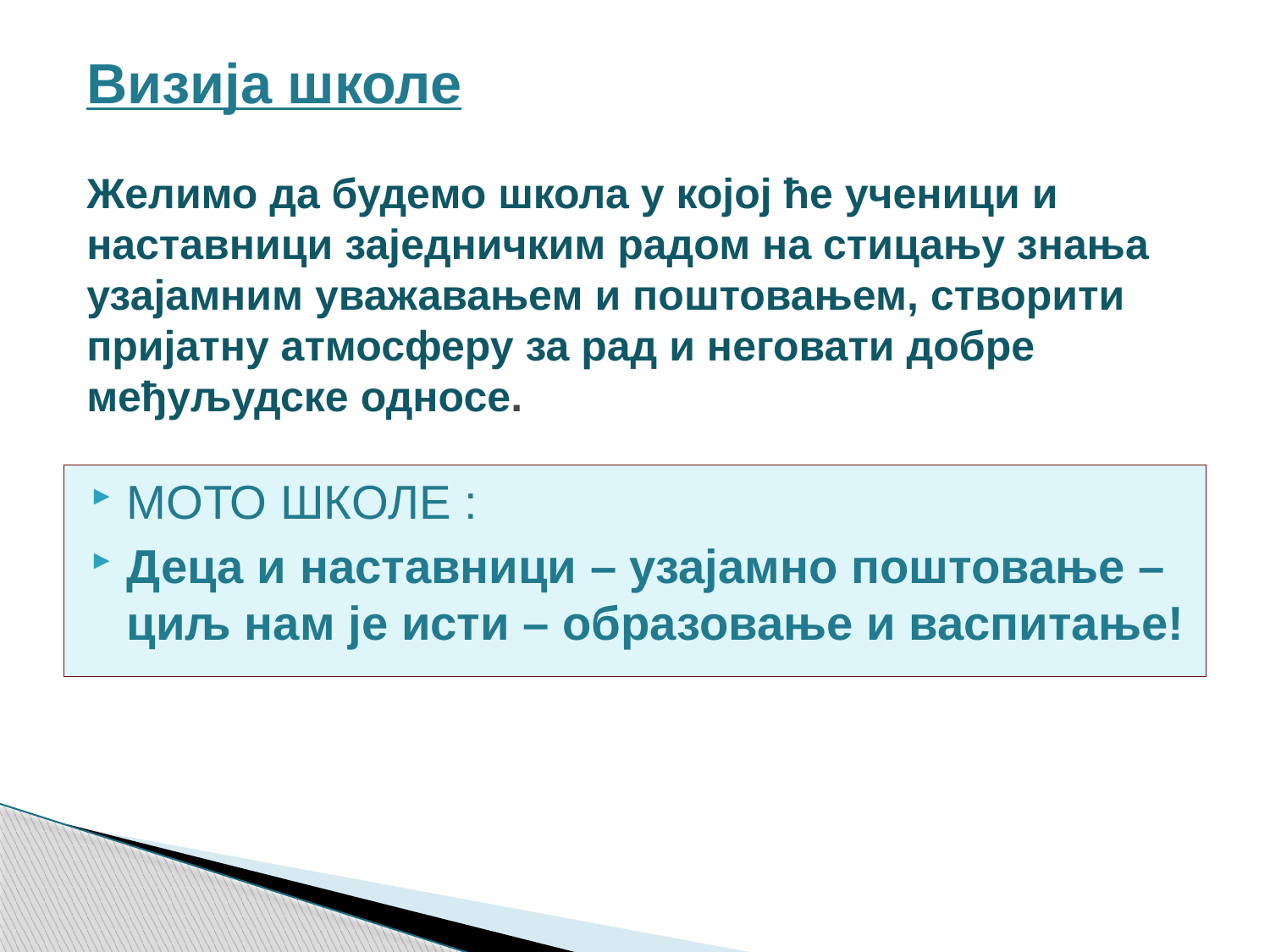

# Визија школе   Желимо да будемо школа у којој ће ученици и наставници заједничким радом на стицању знања узајамним уважавањем и поштовањем, створити пријатну атмосферу за рад и неговати добре међуљудске односе.
МОТО ШКОЛЕ :
Деца и наставници – узајамно поштовање – циљ нам је исти – образовање и васпитање!